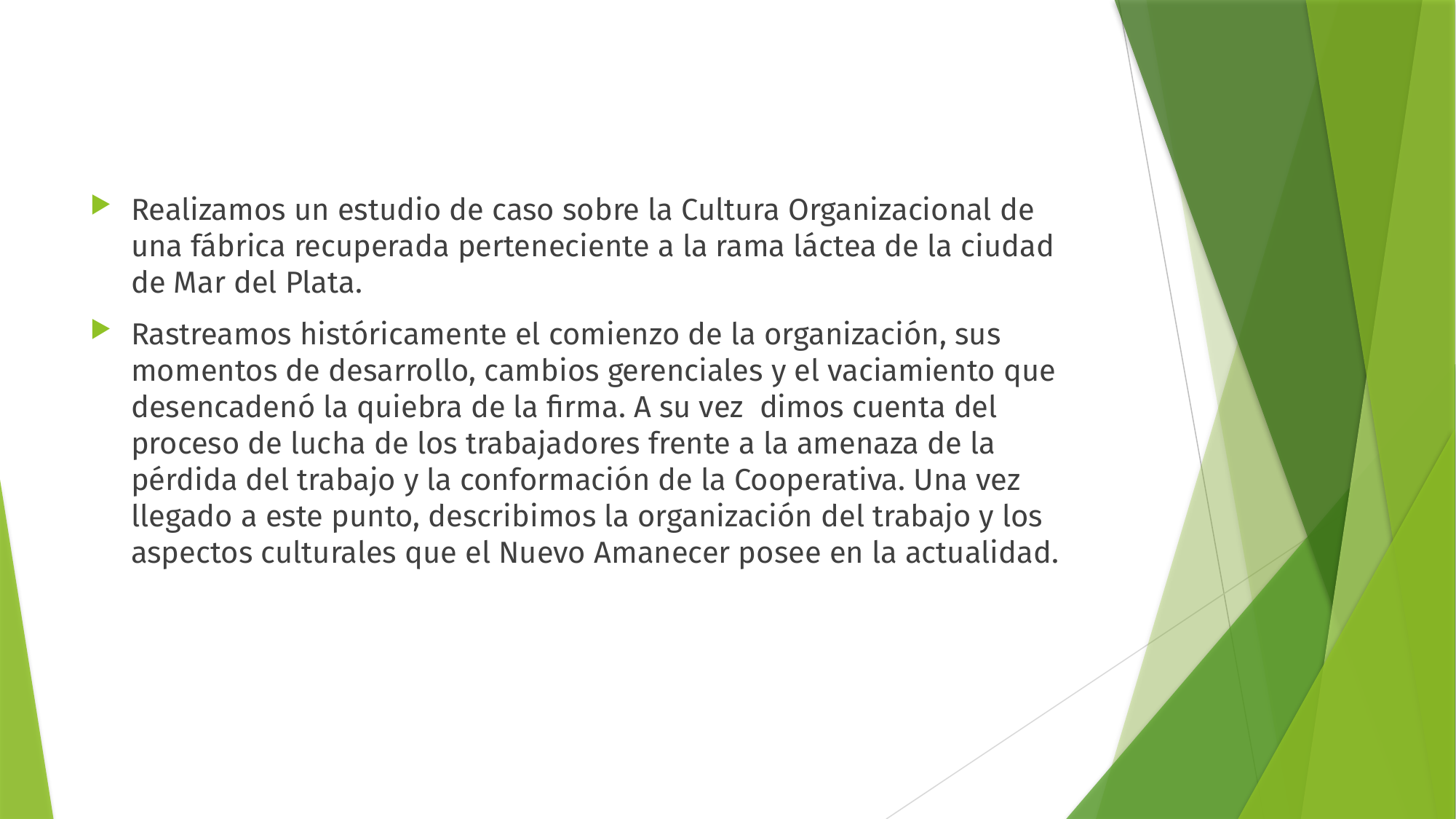

Realizamos un estudio de caso sobre la Cultura Organizacional de una fábrica recuperada perteneciente a la rama láctea de la ciudad de Mar del Plata.
Rastreamos históricamente el comienzo de la organización, sus momentos de desarrollo, cambios gerenciales y el vaciamiento que desencadenó la quiebra de la firma. A su vez  dimos cuenta del proceso de lucha de los trabajadores frente a la amenaza de la pérdida del trabajo y la conformación de la Cooperativa. Una vez llegado a este punto, describimos la organización del trabajo y los aspectos culturales que el Nuevo Amanecer posee en la actualidad.